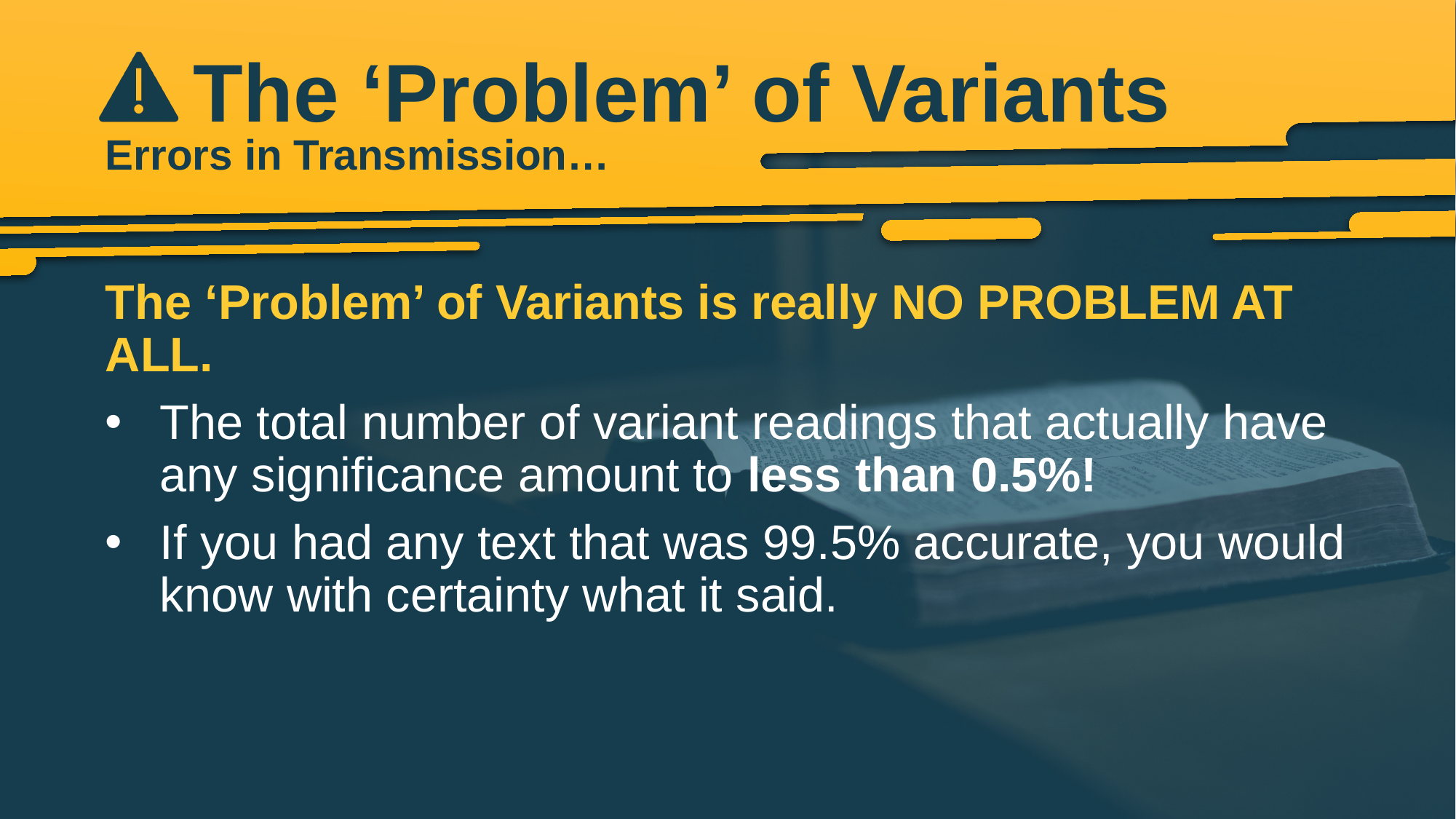

# The ‘Problem’ of Variants
Errors in Transmission…
The ‘Problem’ of Variants is really NO PROBLEM AT ALL.
The total number of variant readings that actually have any significance amount to less than 0.5%!
If you had any text that was 99.5% accurate, you would know with certainty what it said.